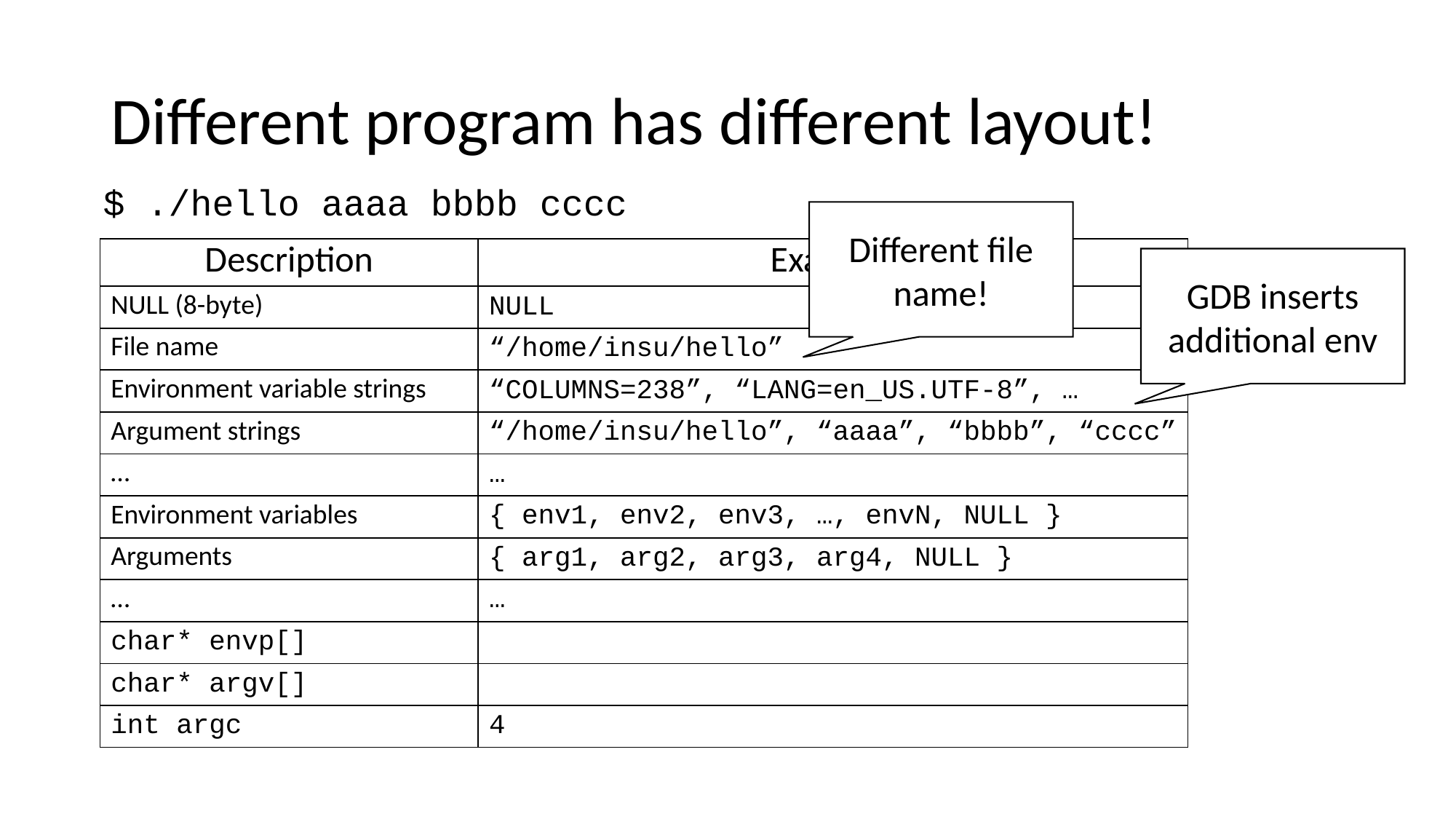

# Different program has different layout!
$ ./hello aaaa bbbb cccc
Different file name!
| Description | Example |
| --- | --- |
| NULL (8-byte) | NULL |
| File name | “/home/insu/hello” |
| Environment variable strings | “COLUMNS=238”, “LANG=en\_US.UTF-8”, … |
| Argument strings | “/home/insu/hello”, “aaaa”, “bbbb”, “cccc” |
| … | … |
| Environment variables | { env1, env2, env3, …, envN, NULL } |
| Arguments | { arg1, arg2, arg3, arg4, NULL } |
| … | … |
| char\* envp[] |  |
| char\* argv[] |  |
| int argc | 4 |
GDB inserts additional env